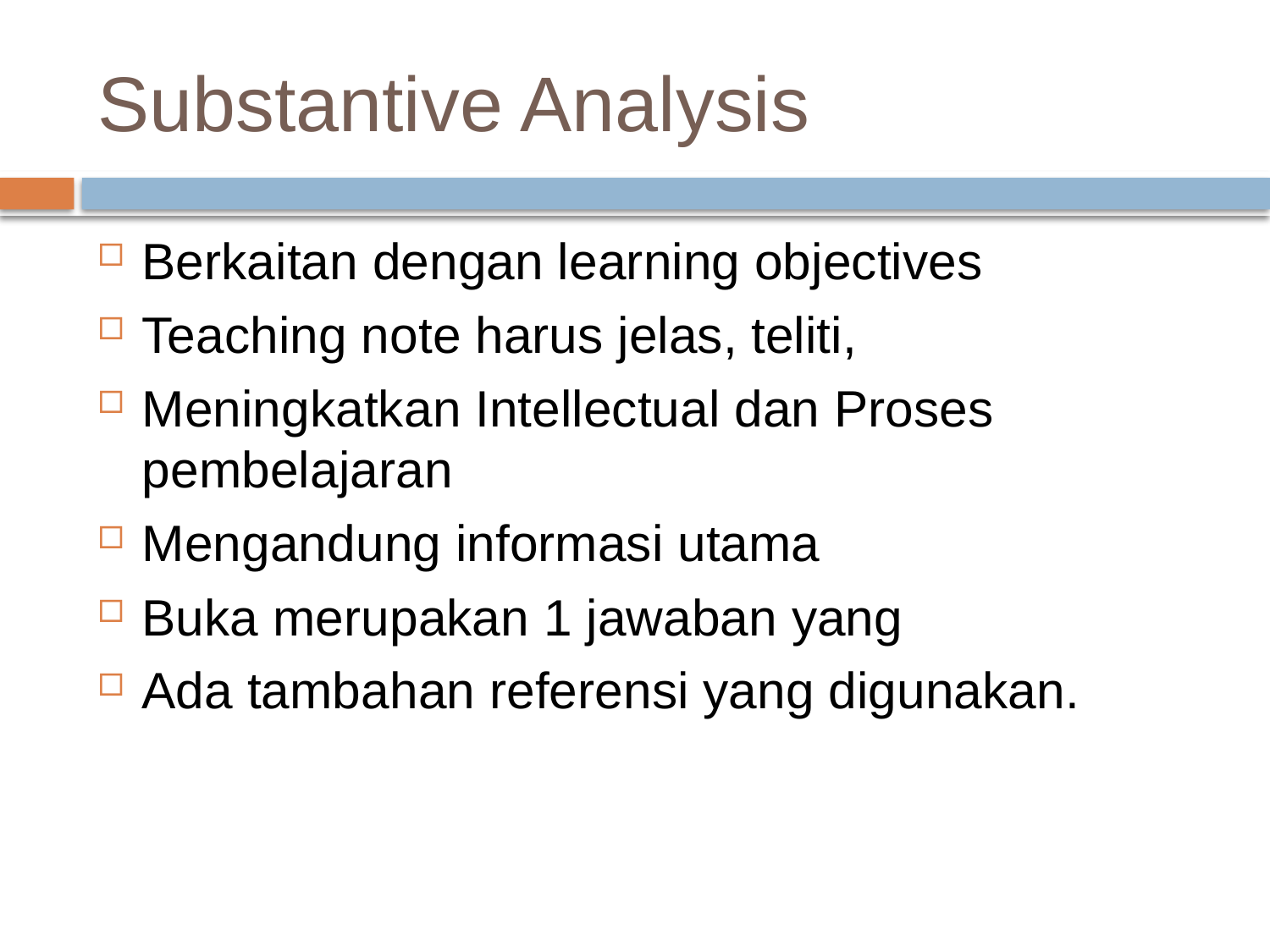

# Substantive Analysis
Berkaitan dengan learning objectives
Teaching note harus jelas, teliti,
Meningkatkan Intellectual dan Proses pembelajaran
Mengandung informasi utama
Buka merupakan 1 jawaban yang
Ada tambahan referensi yang digunakan.